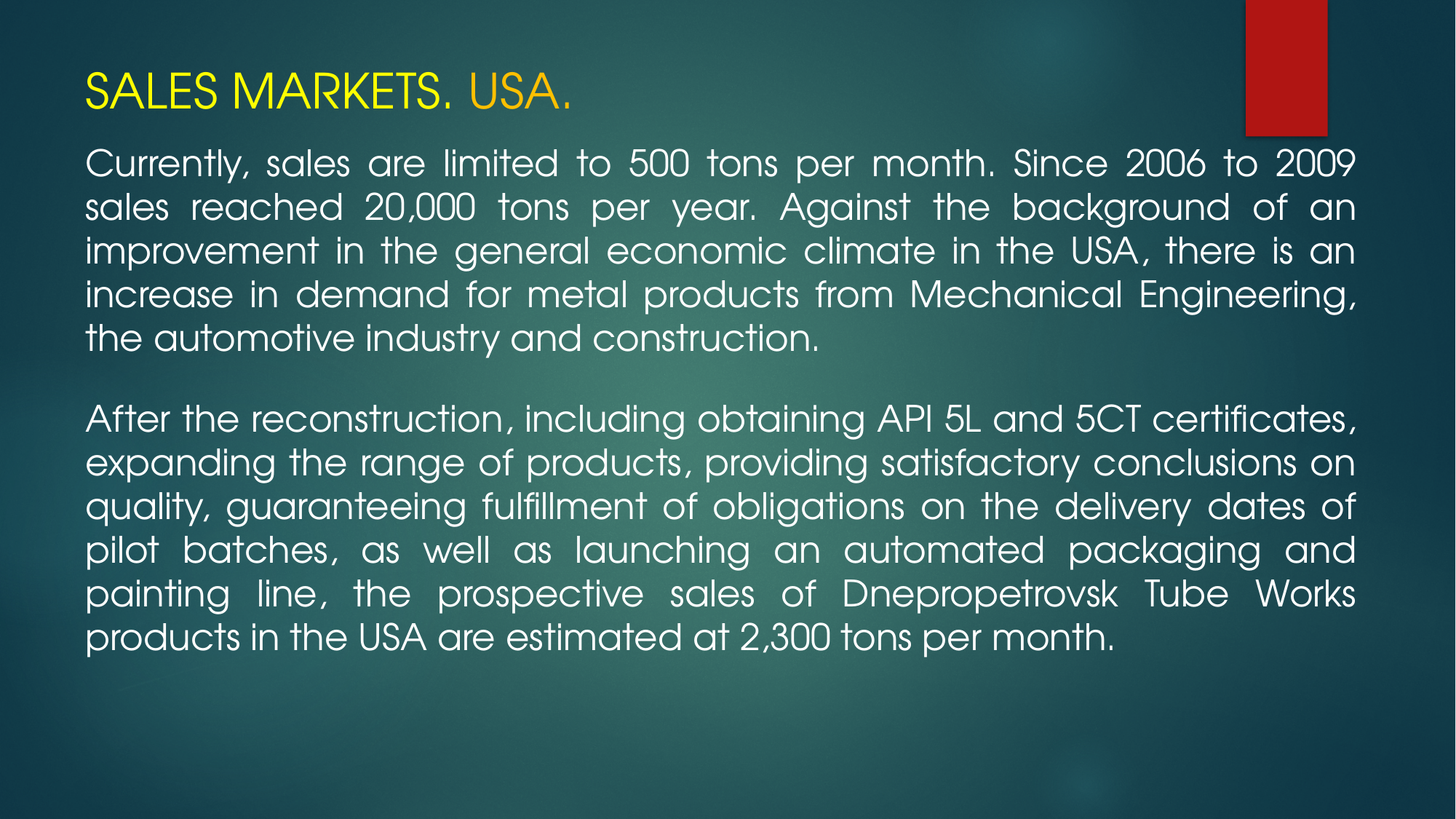

# SALES MARKETS. USA.
Currently, sales are limited to 500 tons per month. Since 2006 to 2009 sales reached 20,000 tons per year. Against the background of an improvement in the general economic climate in the USA, there is an increase in demand for metal products from Mechanical Engineering, the automotive industry and construction.

After the reconstruction, including obtaining API 5L and 5CT certificates, expanding the range of products, providing satisfactory conclusions on quality, guaranteeing fulfillment of obligations on the delivery dates of pilot batches, as well as launching an automated packaging and painting line, the prospective sales of Dnepropetrovsk Tube Works products in the USA are estimated at 2,300 tons per month.